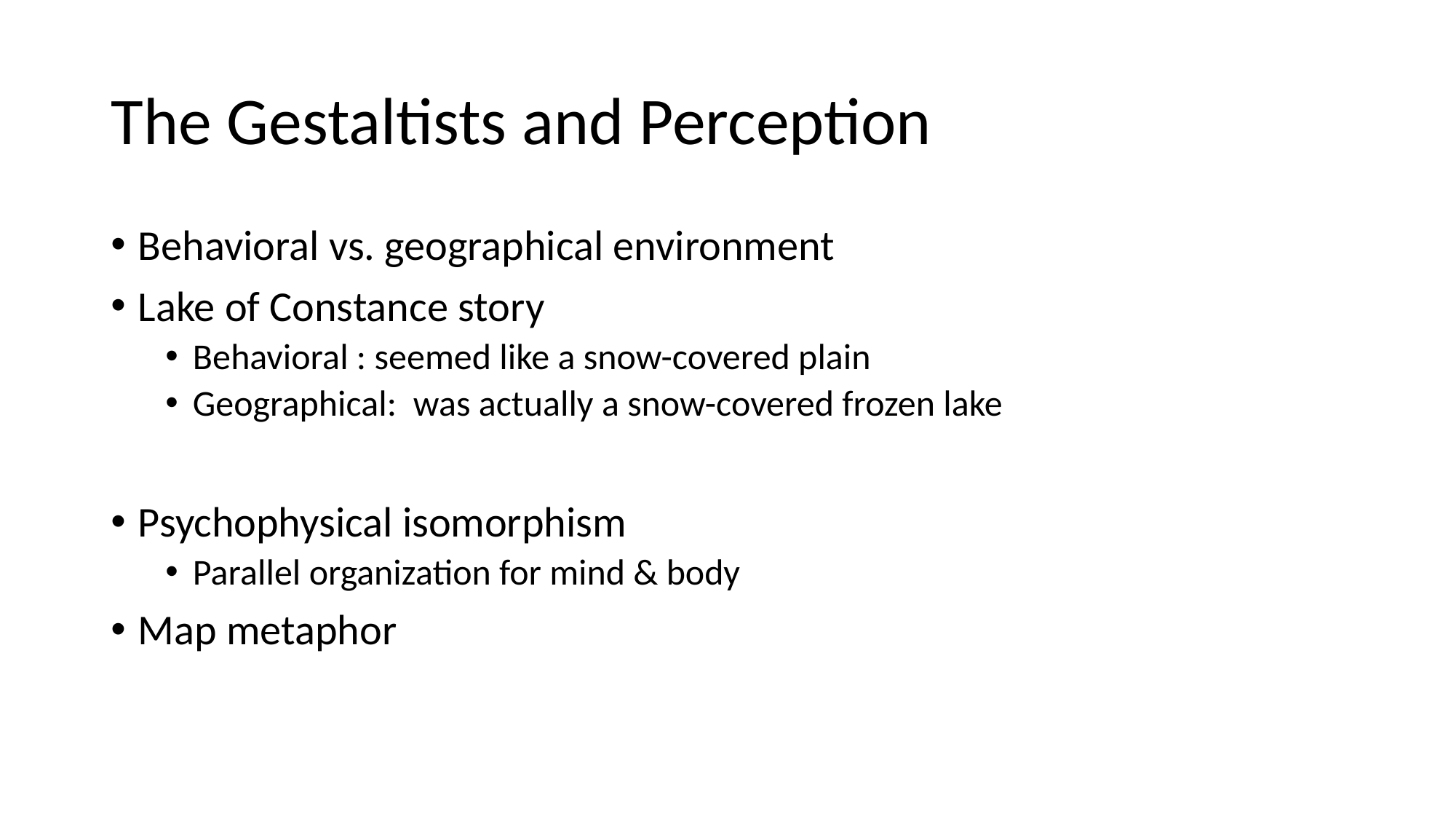

# The Gestaltists and Perception
Behavioral vs. geographical environment
Lake of Constance story
Behavioral : seemed like a snow-covered plain
Geographical:  was actually a snow-covered frozen lake

Psychophysical isomorphism
Parallel organization for mind & body
Map metaphor